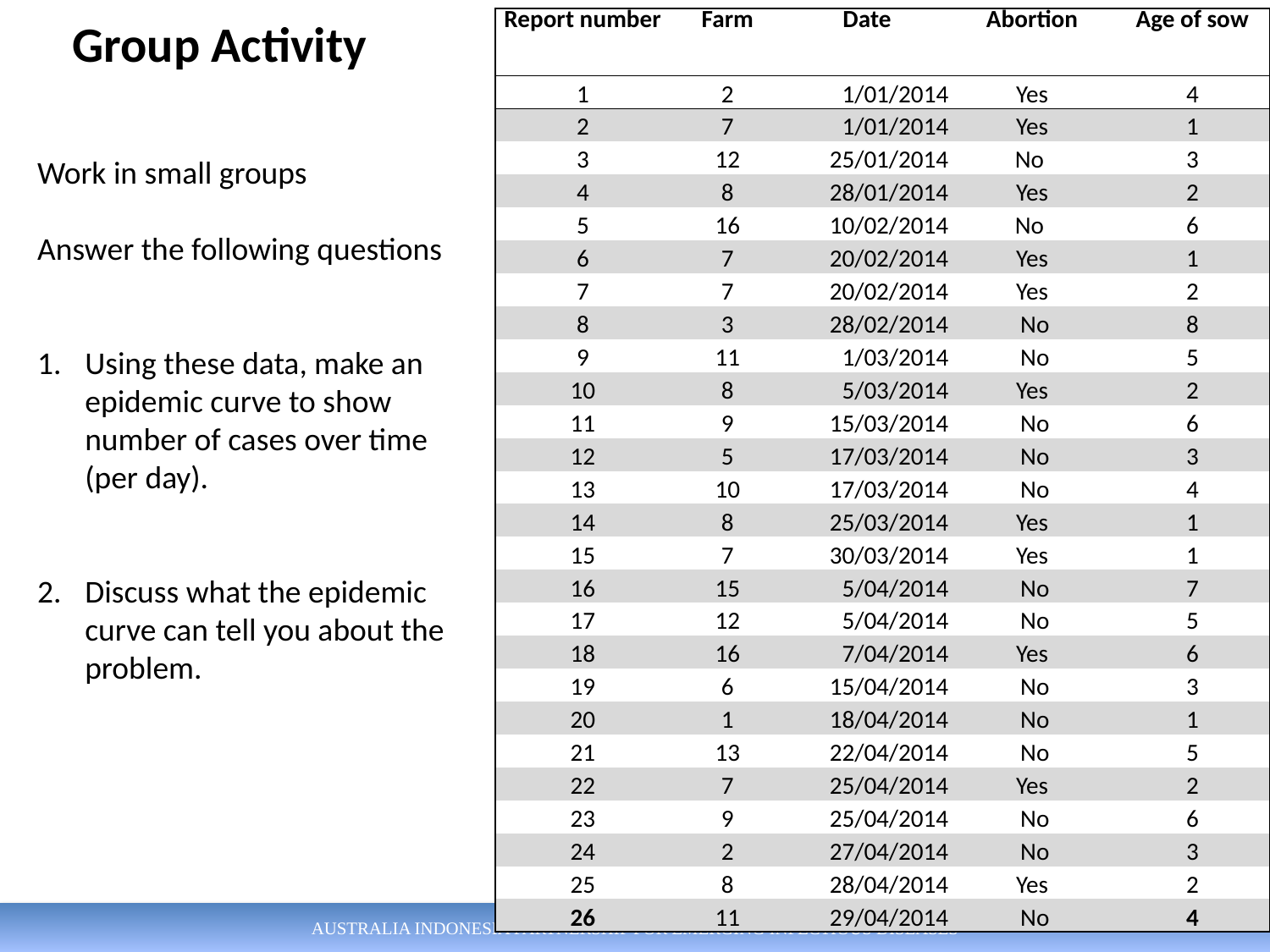

# Group Activity
| Report number | Farm | Date | Abortion | Age of sow |
| --- | --- | --- | --- | --- |
| 1 | 2 | 1/01/2014 | Yes | 4 |
| 2 | 7 | 1/01/2014 | Yes | 1 |
| 3 | 12 | 25/01/2014 | No | 3 |
| 4 | 8 | 28/01/2014 | Yes | 2 |
| 5 | 16 | 10/02/2014 | No | 6 |
| 6 | 7 | 20/02/2014 | Yes | 1 |
| 7 | 7 | 20/02/2014 | Yes | 2 |
| 8 | 3 | 28/02/2014 | No | 8 |
| 9 | 11 | 1/03/2014 | No | 5 |
| 10 | 8 | 5/03/2014 | Yes | 2 |
| 11 | 9 | 15/03/2014 | No | 6 |
| 12 | 5 | 17/03/2014 | No | 3 |
| 13 | 10 | 17/03/2014 | No | 4 |
| 14 | 8 | 25/03/2014 | Yes | 1 |
| 15 | 7 | 30/03/2014 | Yes | 1 |
| 16 | 15 | 5/04/2014 | No | 7 |
| 17 | 12 | 5/04/2014 | No | 5 |
| 18 | 16 | 7/04/2014 | Yes | 6 |
| 19 | 6 | 15/04/2014 | No | 3 |
| 20 | 1 | 18/04/2014 | No | 1 |
| 21 | 13 | 22/04/2014 | No | 5 |
| 22 | 7 | 25/04/2014 | Yes | 2 |
| 23 | 9 | 25/04/2014 | No | 6 |
| 24 | 2 | 27/04/2014 | No | 3 |
| 25 | 8 | 28/04/2014 | Yes | 2 |
| 26 | 11 | 29/04/2014 | No | 4 |
Work in small groups

Answer the following questions

Using these data, make an epidemic curve to show number of cases over time (per day).

Discuss what the epidemic curve can tell you about the problem.